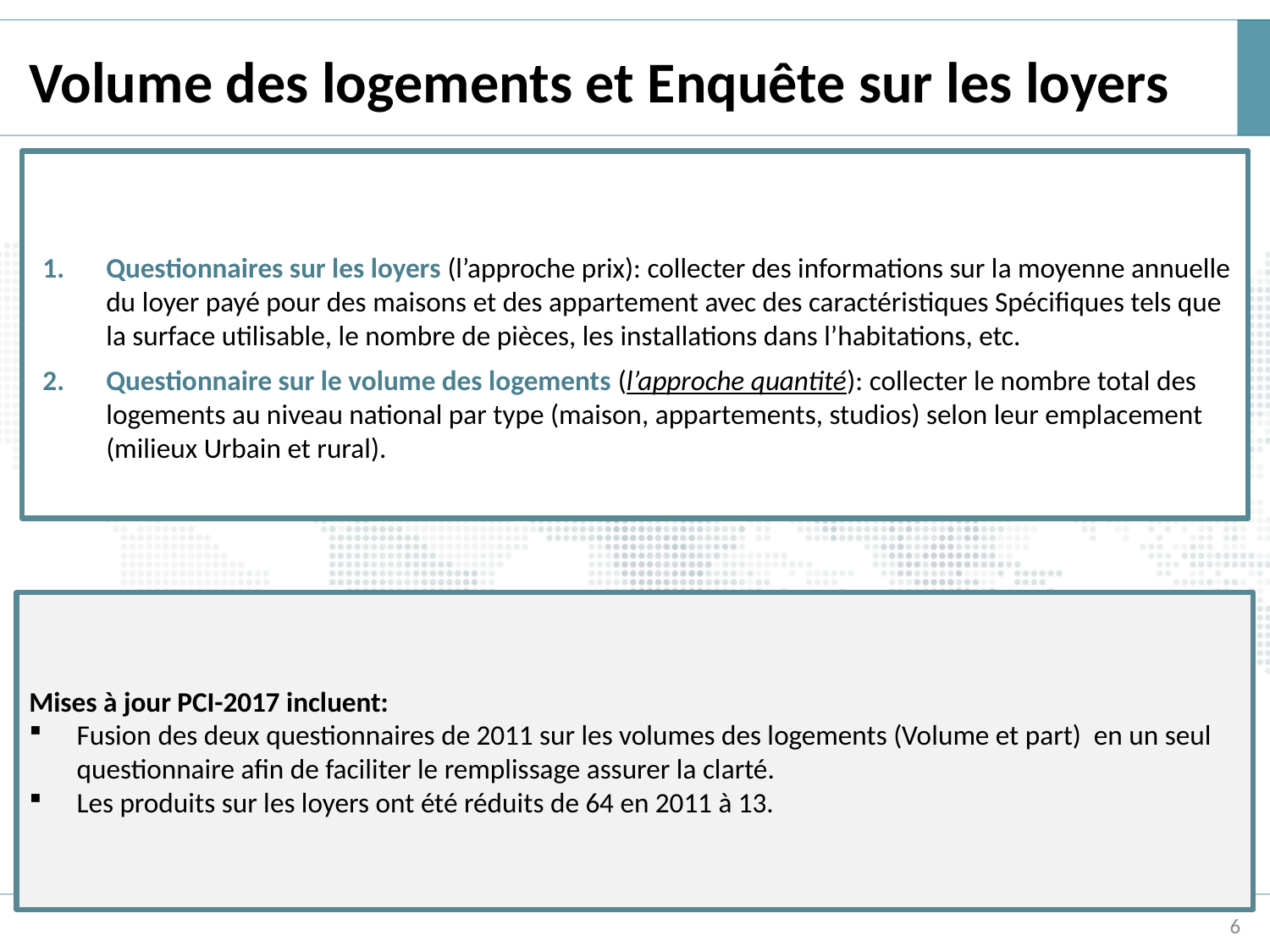

# Volume des logements et Enquête sur les loyers

Questionnaires sur les loyers (l’approche prix): collecter des informations sur la moyenne annuelle du loyer payé pour des maisons et des appartement avec des caractéristiques Spécifiques tels que la surface utilisable, le nombre de pièces, les installations dans l’habitations, etc.
Questionnaire sur le volume des logements (l’approche quantité): collecter le nombre total des logements au niveau national par type (maison, appartements, studios) selon leur emplacement (milieux Urbain et rural).
Mises à jour PCI-2017 incluent:
Fusion des deux questionnaires de 2011 sur les volumes des logements (Volume et part)  en un seul questionnaire afin de faciliter le remplissage assurer la clarté.
Les produits sur les loyers ont été réduits de 64 en 2011 à 13.
6